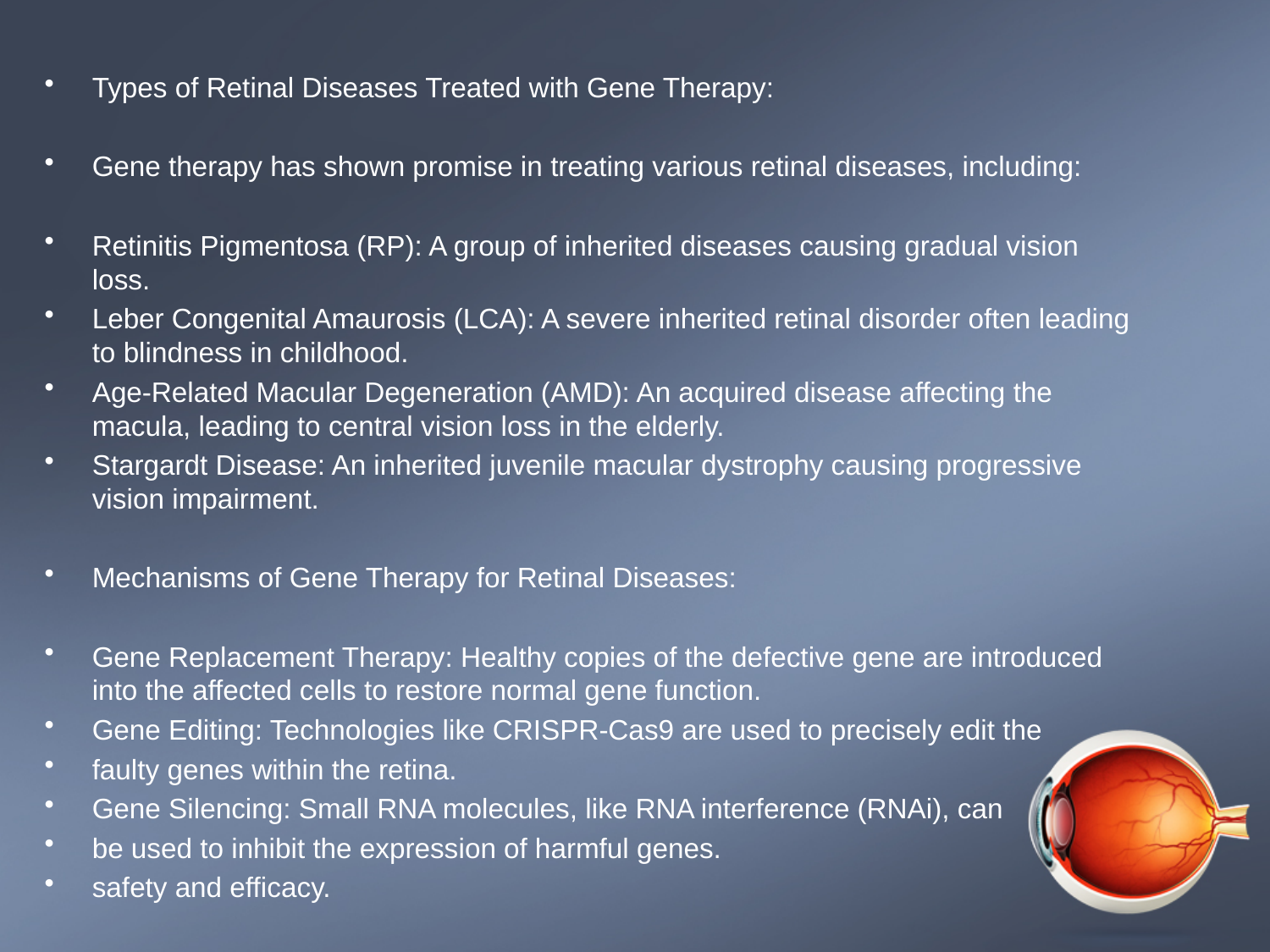

#
Types of Retinal Diseases Treated with Gene Therapy:

Gene therapy has shown promise in treating various retinal diseases, including:

Retinitis Pigmentosa (RP): A group of inherited diseases causing gradual vision loss.
Leber Congenital Amaurosis (LCA): A severe inherited retinal disorder often leading to blindness in childhood.
Age-Related Macular Degeneration (AMD): An acquired disease affecting the macula, leading to central vision loss in the elderly.
Stargardt Disease: An inherited juvenile macular dystrophy causing progressive vision impairment.

Mechanisms of Gene Therapy for Retinal Diseases:

Gene Replacement Therapy: Healthy copies of the defective gene are introduced into the affected cells to restore normal gene function.
Gene Editing: Technologies like CRISPR-Cas9 are used to precisely edit the
faulty genes within the retina.
Gene Silencing: Small RNA molecules, like RNA interference (RNAi), can
be used to inhibit the expression of harmful genes.
safety and efficacy.